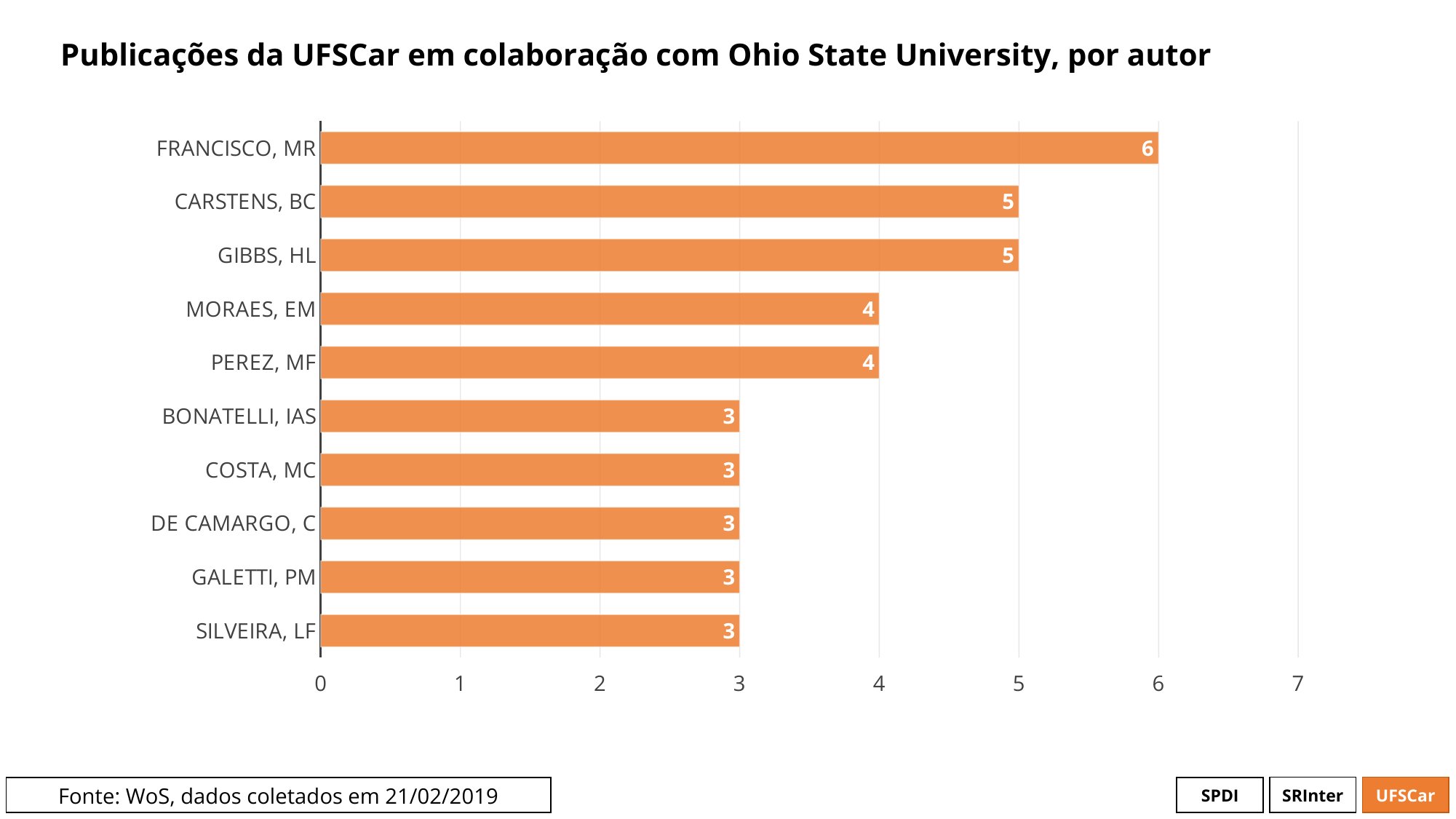

# Publicações da UFSCar em colaboração com Ohio State University, por autor

### Chart

| Category | # Records |
|---|---|
| FRANCISCO, MR | 6.0 |
| CARSTENS, BC | 5.0 |
| GIBBS, HL | 5.0 |
| MORAES, EM | 4.0 |
| PEREZ, MF | 4.0 |
| BONATELLI, IAS | 3.0 |
| COSTA, MC | 3.0 |
| DE CAMARGO, C | 3.0 |
| GALETTI, PM | 3.0 |
| SILVEIRA, LF | 3.0 |